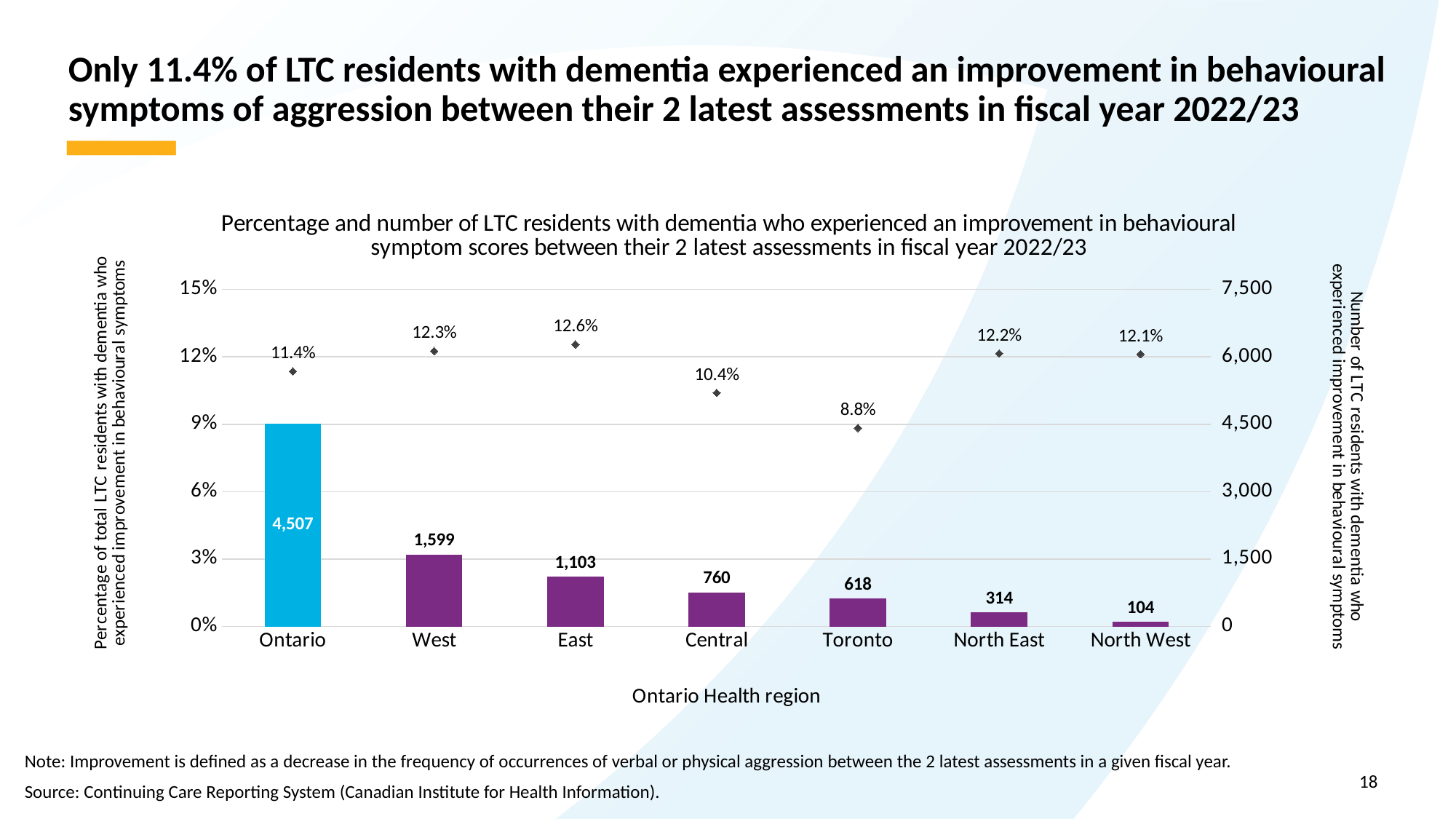

# Only 11.4% of LTC residents with dementia experienced an improvement in behavioural symptoms of aggression between their 2 latest assessments in fiscal year 2022/23

### Chart: Percentage and number of LTC residents with dementia who experienced an improvement in behavioural symptom scores between their 2 latest assessments in fiscal year 2022/23

| Category | Volume of patients | Improved overall (either physically or verbally) |
|---|---|---|
| Ontario | 4507.0 | 0.113523588826478 |
| West | 1599.0 | 0.1225756995017248 |
| East | 1103.0 | 0.12552634573802207 |
| Central | 760.0 | 0.10395294761318562 |
| Toronto | 618.0 | 0.08829832833261894 |
| North East | 314.0 | 0.12151702786377709 |
| North West | 104.0 | 0.12121212121212122 |
Note: Improvement is defined as a decrease in the frequency of occurrences of verbal or physical aggression between the 2 latest assessments in a given fiscal year.
Source: Continuing Care Reporting System (Canadian Institute for Health Information).
18